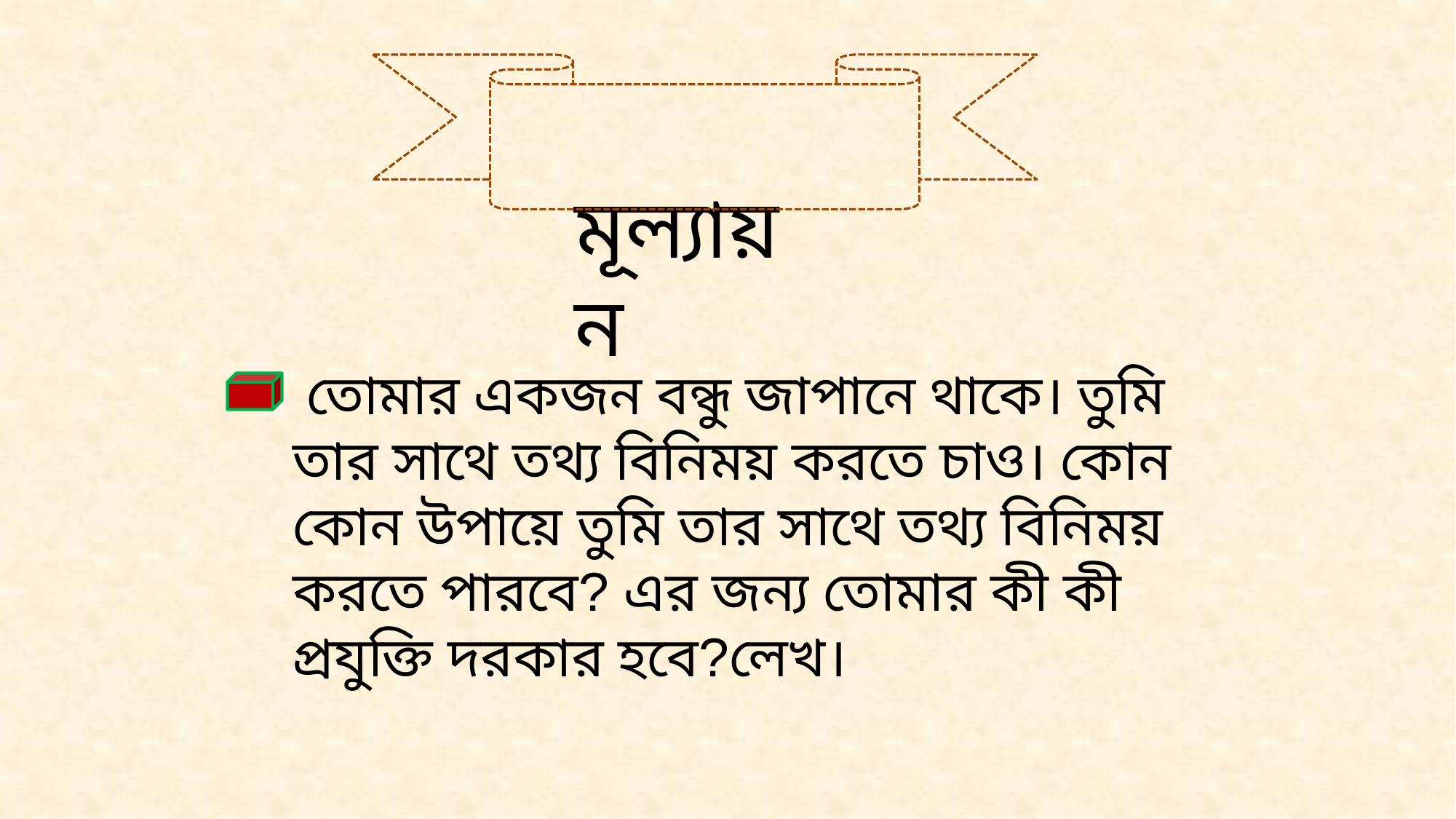

মূল্যায়ন
 তোমার একজন বন্ধু জাপানে থাকে। তুমি তার সাথে তথ্য বিনিময় করতে চাও। কোন কোন উপায়ে তুমি তার সাথে তথ্য বিনিময় করতে পারবে? এর জন্য তোমার কী কী প্রযুক্তি দরকার হবে?লেখ।